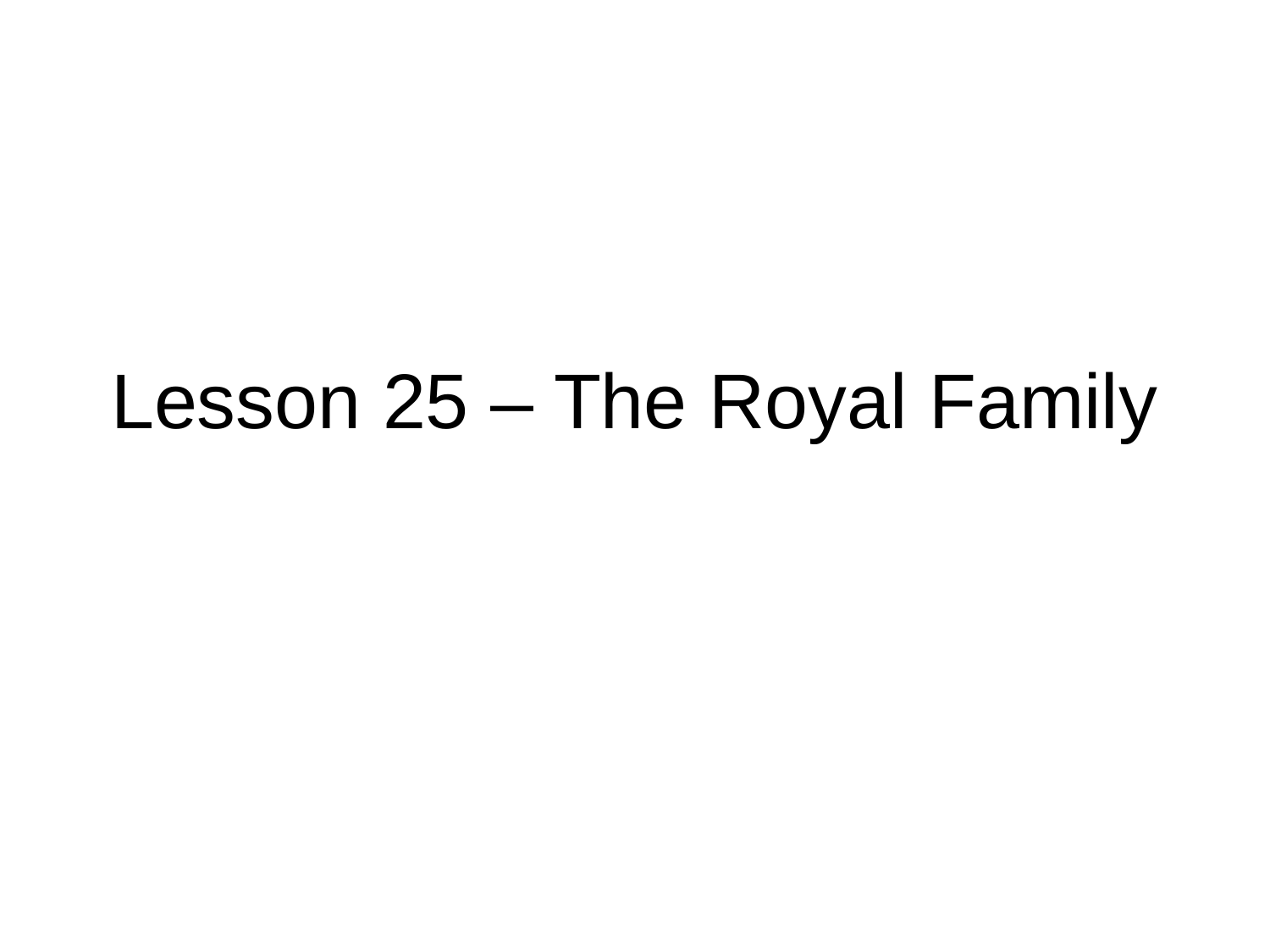

# Lesson 25 – The Royal Family